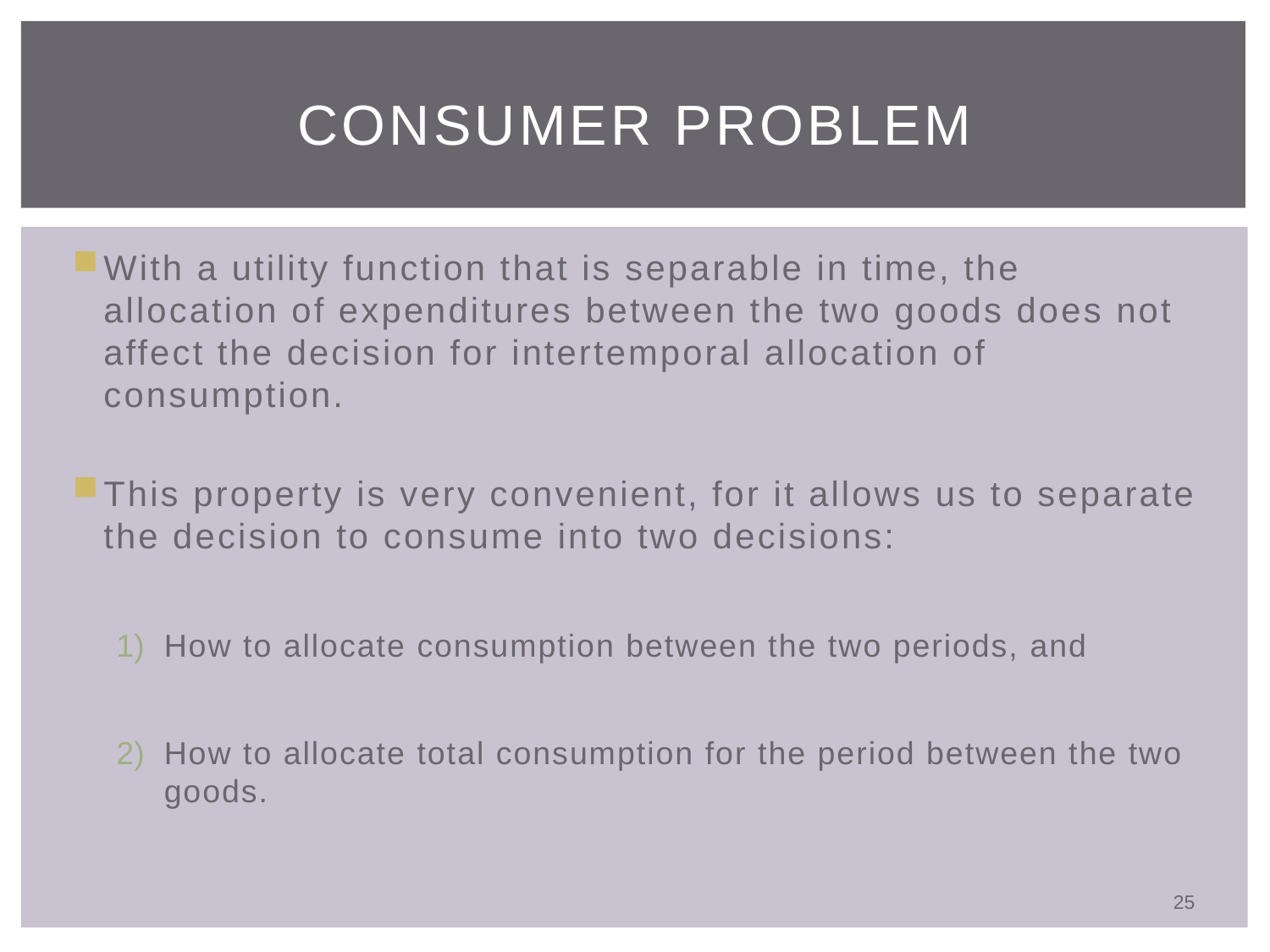

# Consumer Problem
With a utility function that is separable in time, the allocation of expenditures between the two goods does not affect the decision for intertemporal allocation of consumption.

This property is very convenient, for it allows us to separate the decision to consume into two decisions:

How to allocate consumption between the two periods, and

How to allocate total consumption for the period between the two goods.

25